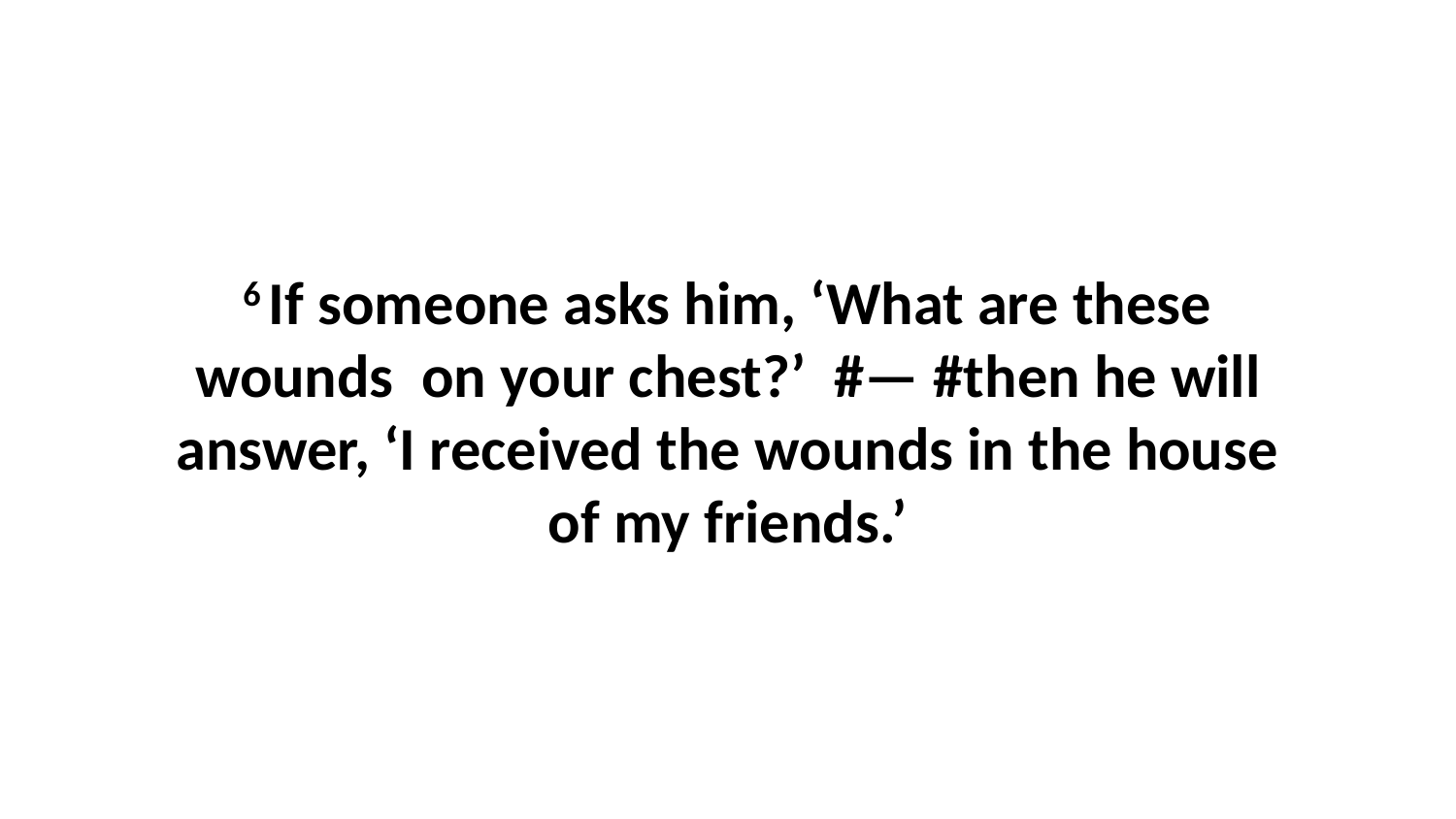

6 If someone asks him, ‘What are these wounds  on your chest?’  #— #then he will answer, ‘I received the wounds in the house of my friends.’